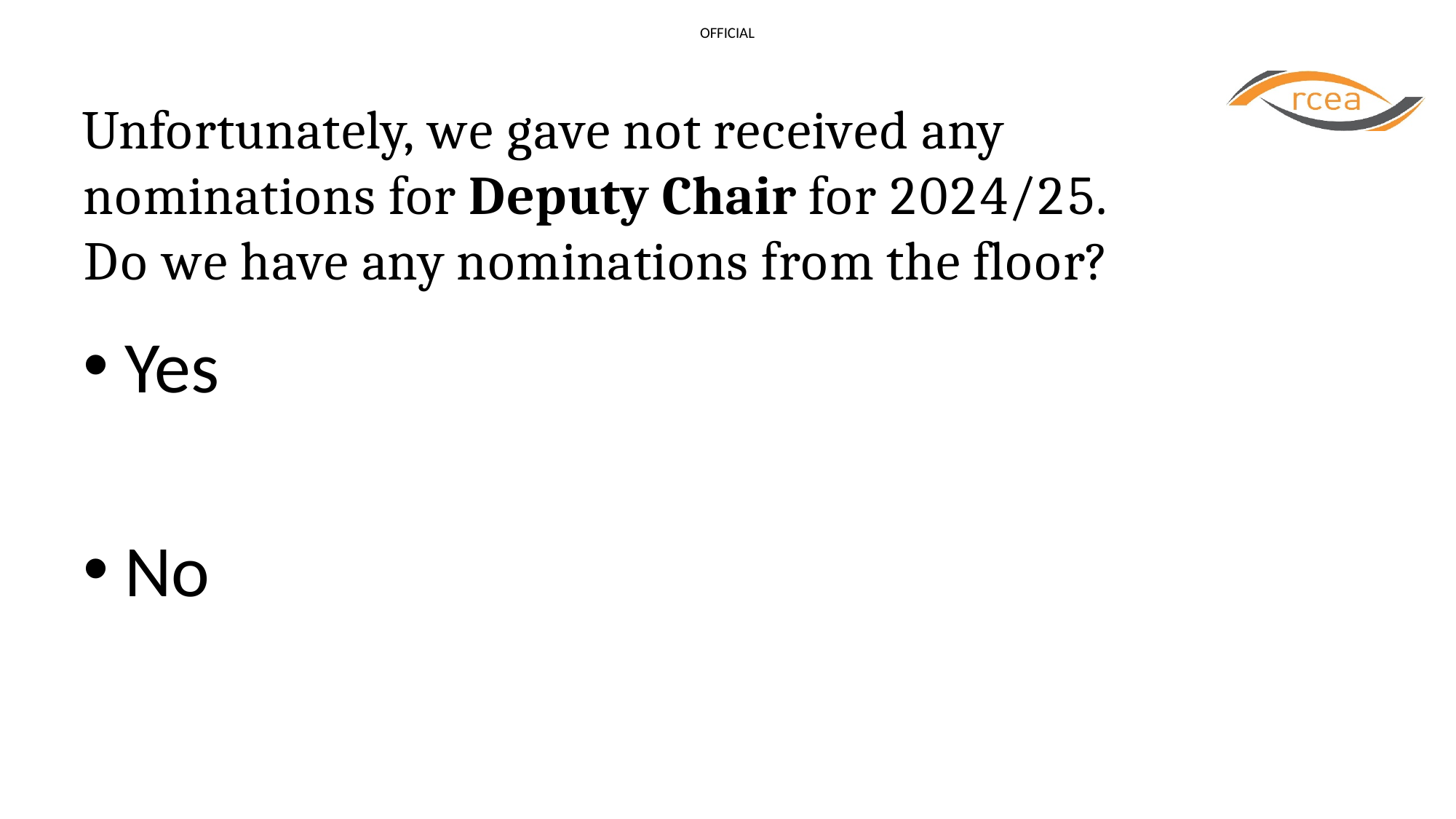

# Unfortunately, we gave not received any nominations for Deputy Chair for 2024/25. Do we have any nominations from the floor?
Yes

No